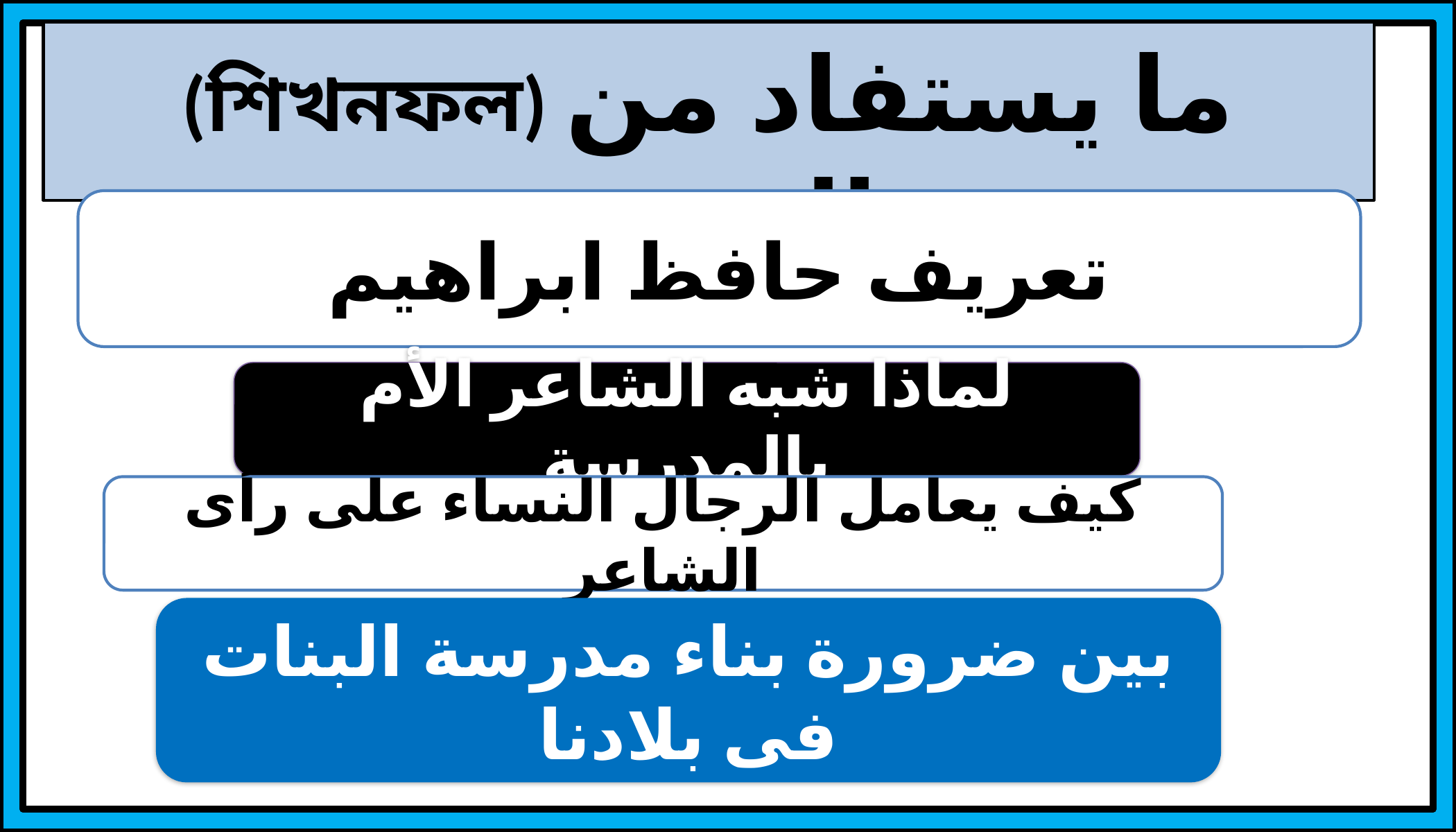

(শিখনফল) ما يستفاد من الدرس
تعريف حافظ ابراهيم
لماذا شبه الشاعر الأم بالمدرسة
كيف يعامل الرجال النساء على رأى الشاعر
بين ضرورة بناء مدرسة البنات فى بلادنا